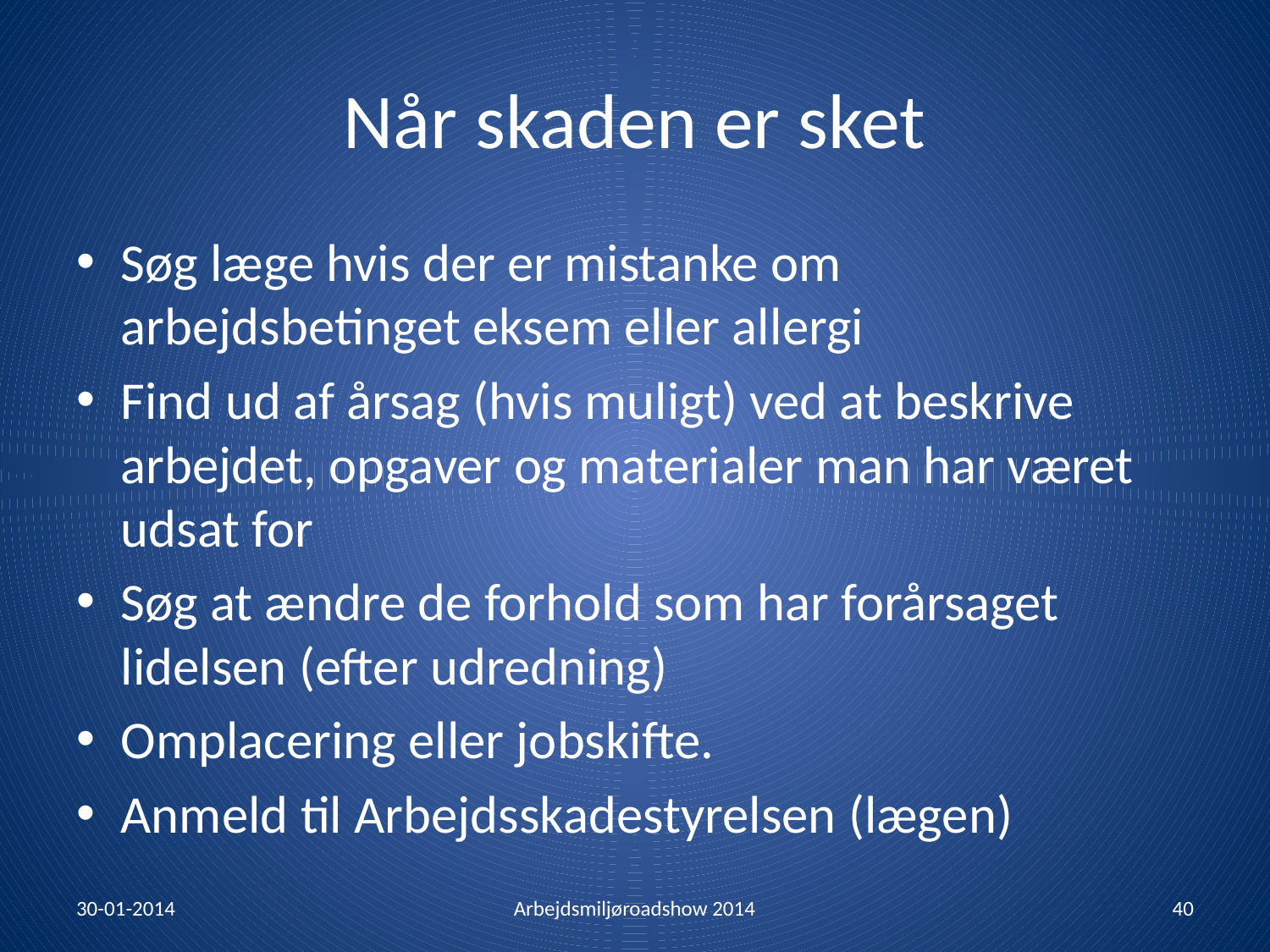

# Når skaden er sket
Søg læge hvis der er mistanke om arbejdsbetinget eksem eller allergi
Find ud af årsag (hvis muligt) ved at beskrive arbejdet, opgaver og materialer man har været udsat for
Søg at ændre de forhold som har forårsaget lidelsen (efter udredning)
Omplacering eller jobskifte.
Anmeld til Arbejdsskadestyrelsen (lægen)
30-01-2014
Arbejdsmiljøroadshow 2014
40